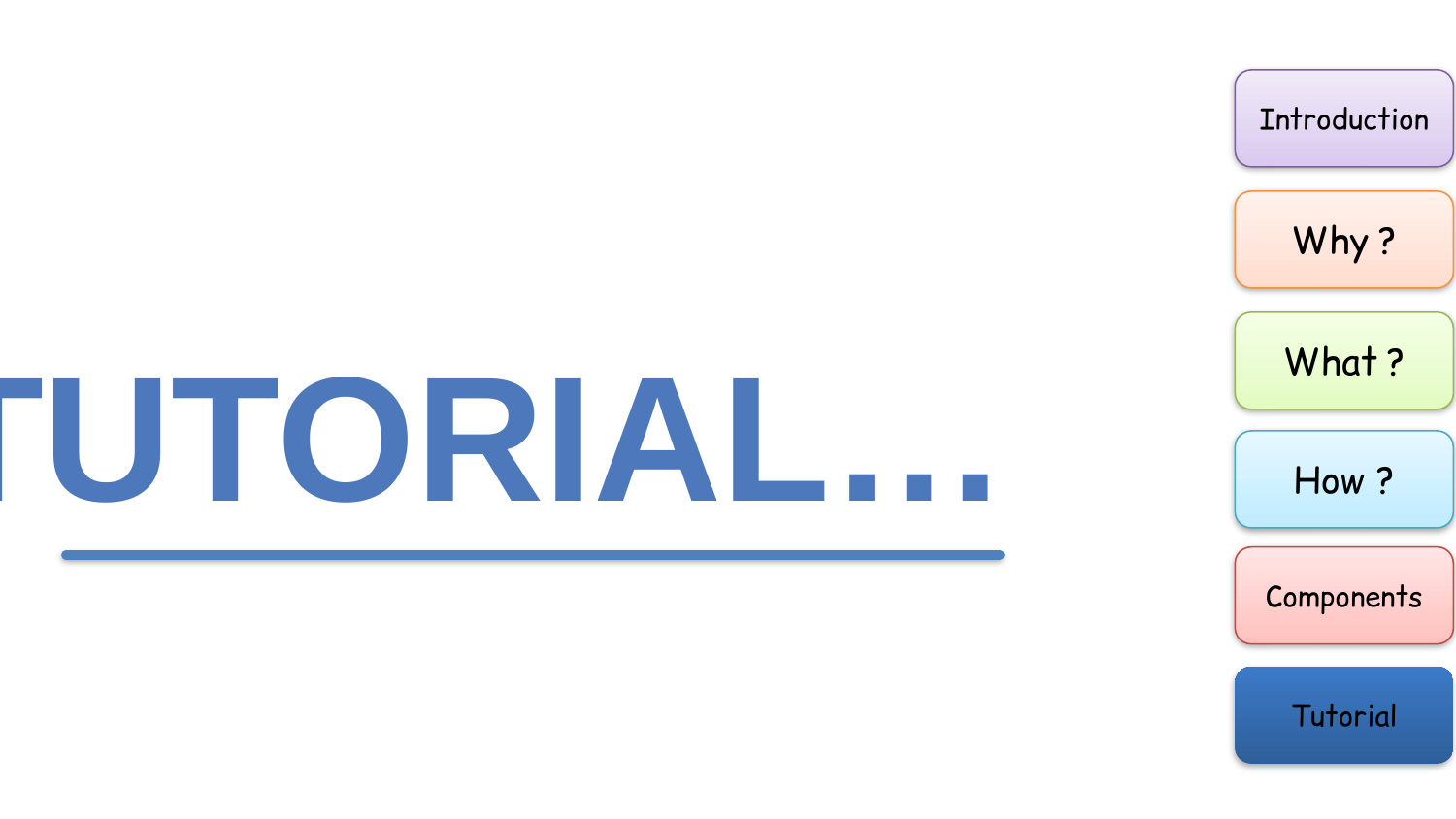

Introduction
Why ?
What ?
Tutorial…
How ?
Components
Tutorial